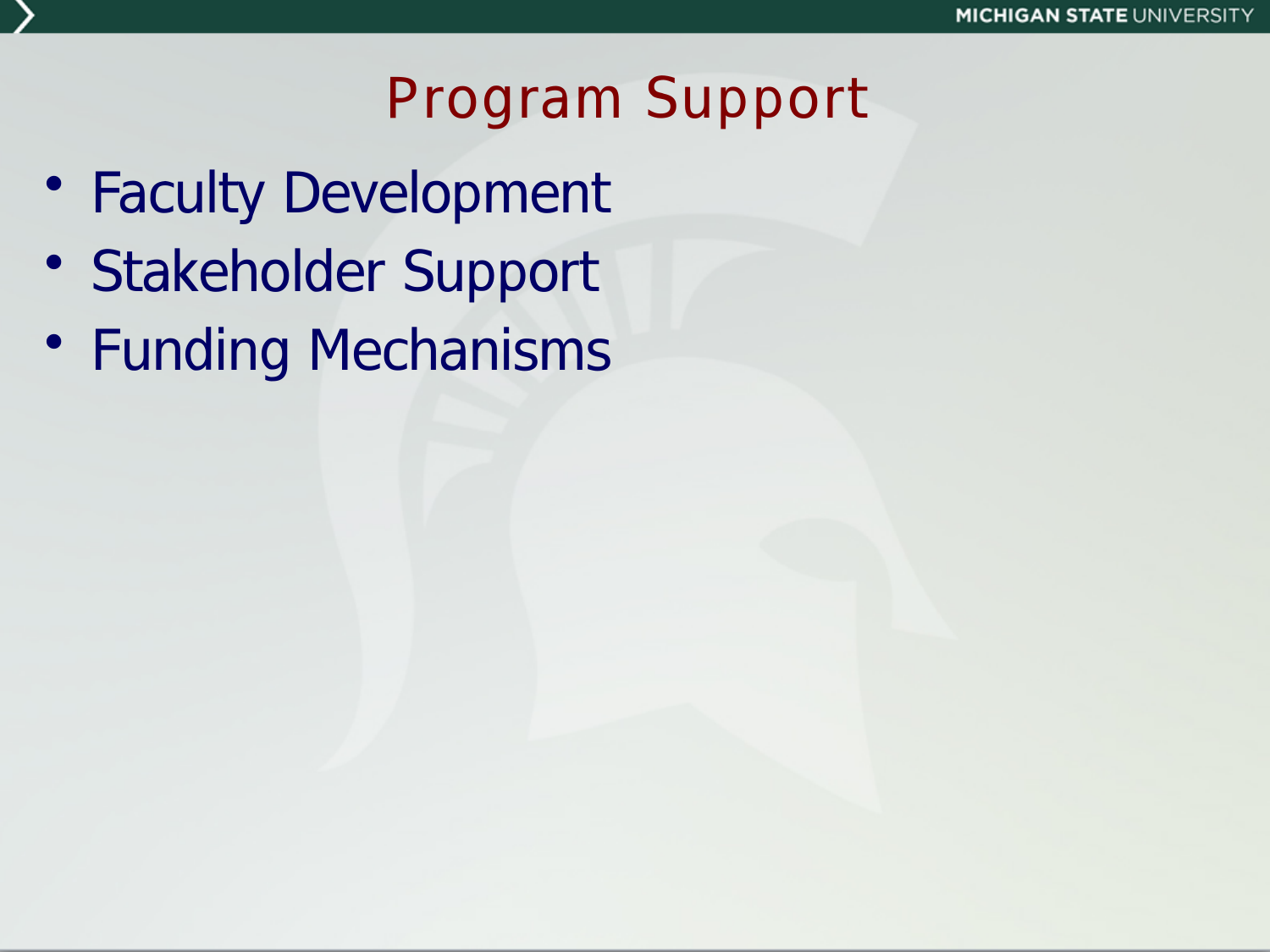

# Program Support
Faculty Development
Stakeholder Support
Funding Mechanisms